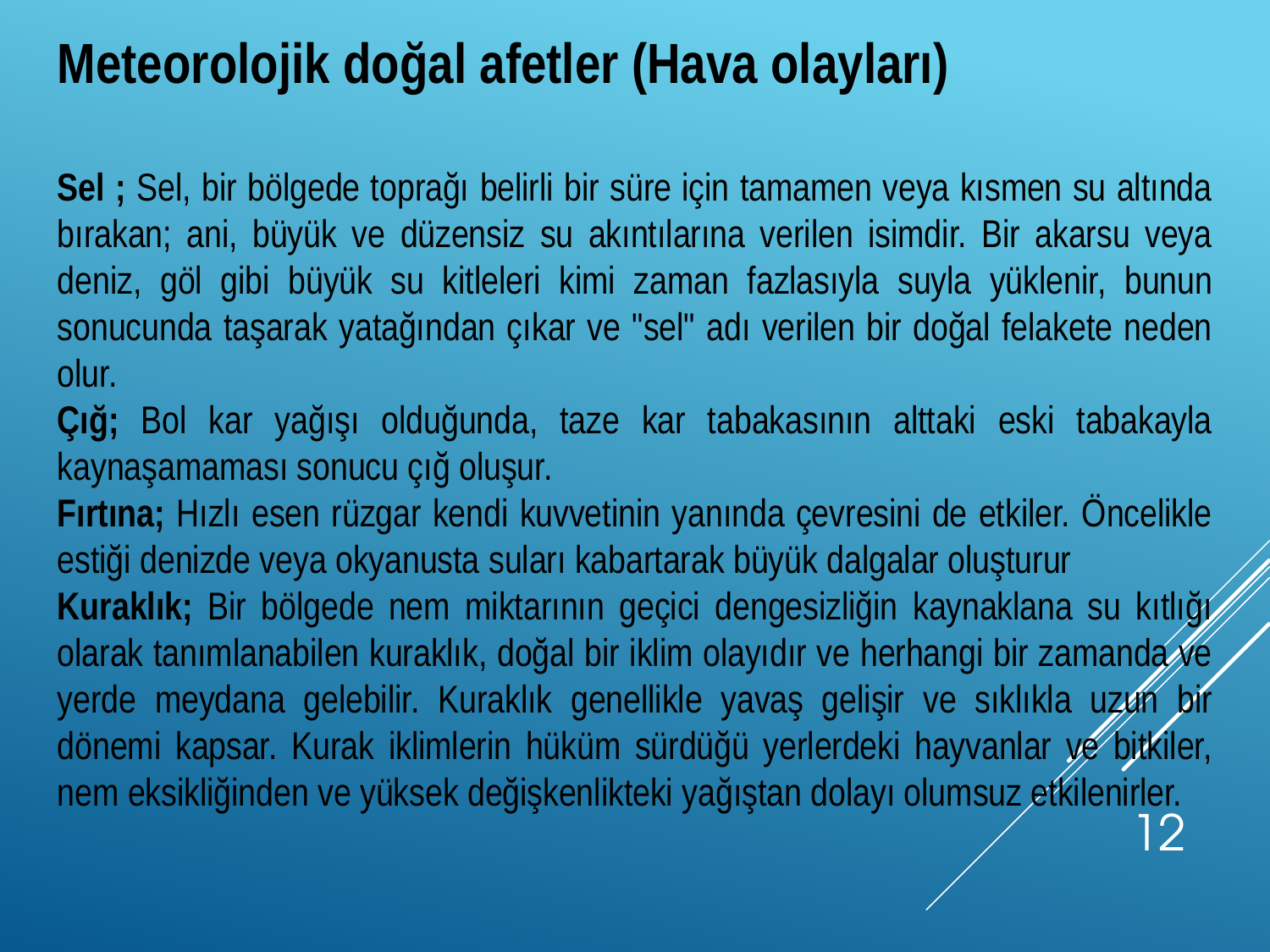

Meteorolojik doğal afetler (Hava olayları)

Sel ; Sel, bir bölgede toprağı belirli bir süre için tamamen veya kısmen su altında bırakan; ani, büyük ve düzensiz su akıntılarına verilen isimdir. Bir akarsu veya deniz, göl gibi büyük su kitleleri kimi zaman fazlasıyla suyla yüklenir, bunun sonucunda taşarak yatağından çıkar ve "sel" adı verilen bir doğal felakete neden olur.
Çığ; Bol kar yağışı olduğunda, taze kar tabakasının alttaki eski tabakayla kaynaşamaması sonucu çığ oluşur.
Fırtına; Hızlı esen rüzgar kendi kuvvetinin yanında çevresini de etkiler. Öncelikle estiği denizde veya okyanusta suları kabartarak büyük dalgalar oluşturur
Kuraklık; Bir bölgede nem miktarının geçici dengesizliğin kaynaklana su kıtlığı olarak tanımlanabilen kuraklık, doğal bir iklim olayıdır ve herhangi bir zamanda ve yerde meydana gelebilir. Kuraklık genellikle yavaş gelişir ve sıklıkla uzun bir dönemi kapsar. Kurak iklimlerin hüküm sürdüğü yerlerdeki hayvanlar ve bitkiler, nem eksikliğinden ve yüksek değişkenlikteki yağıştan dolayı olumsuz etkilenirler.
12